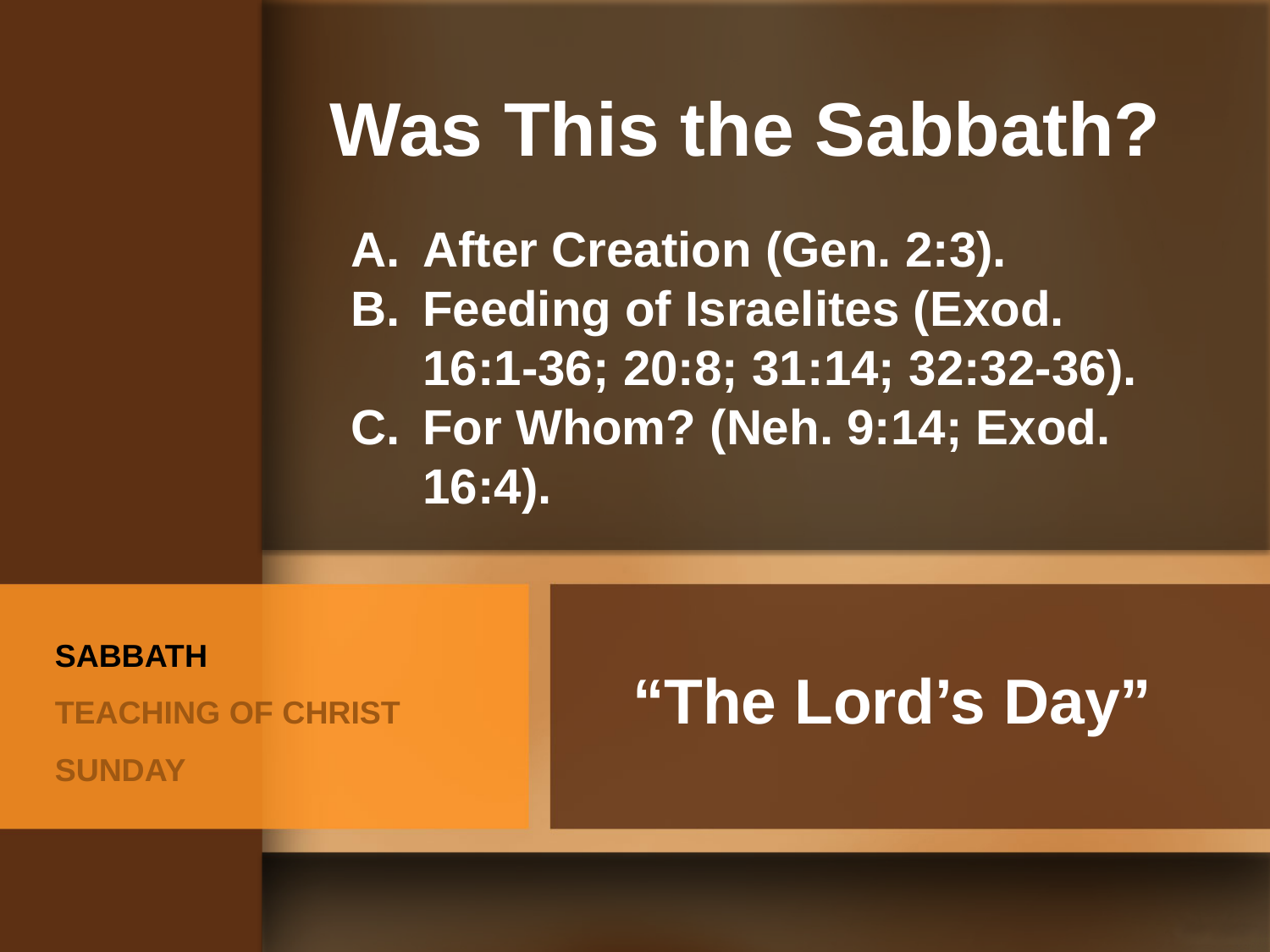

Was This the Sabbath?
After Creation (Gen. 2:3).
Feeding of Israelites (Exod. 16:1-36; 20:8; 31:14; 32:32-36).
For Whom? (Neh. 9:14; Exod. 16:4).
“The Lord’s Day”
SABBATH
TEACHING OF CHRIST
SUNDAY